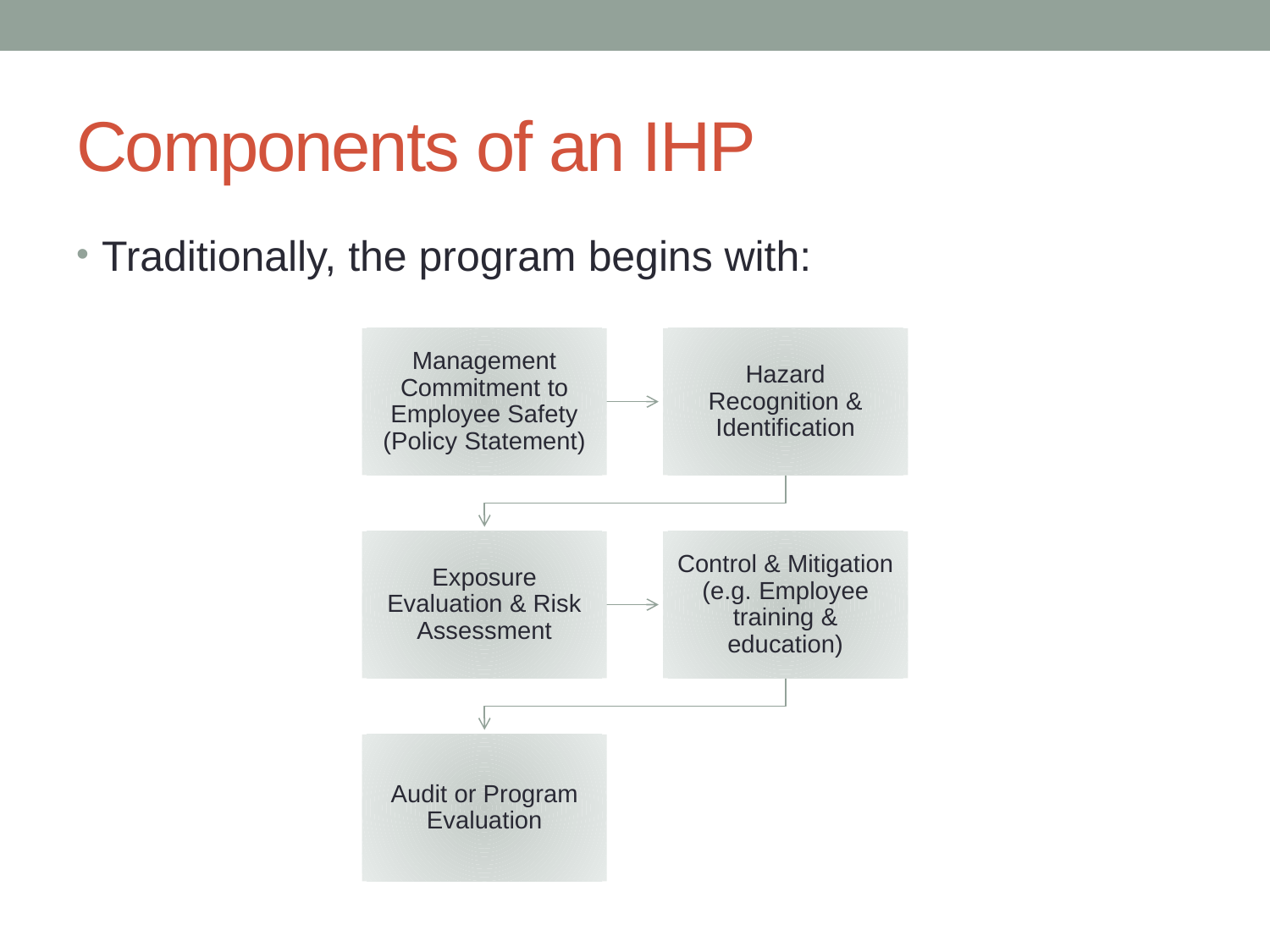

# Components of an IHP
Traditionally, the program begins with:

Management Commitment to Employee Safety (Policy Statement)

Hazard Recognition & Identification

Exposure Evaluation & Risk Assessment

Control & Mitigation (e.g. Employee training & education)
Audit or Program Evaluation